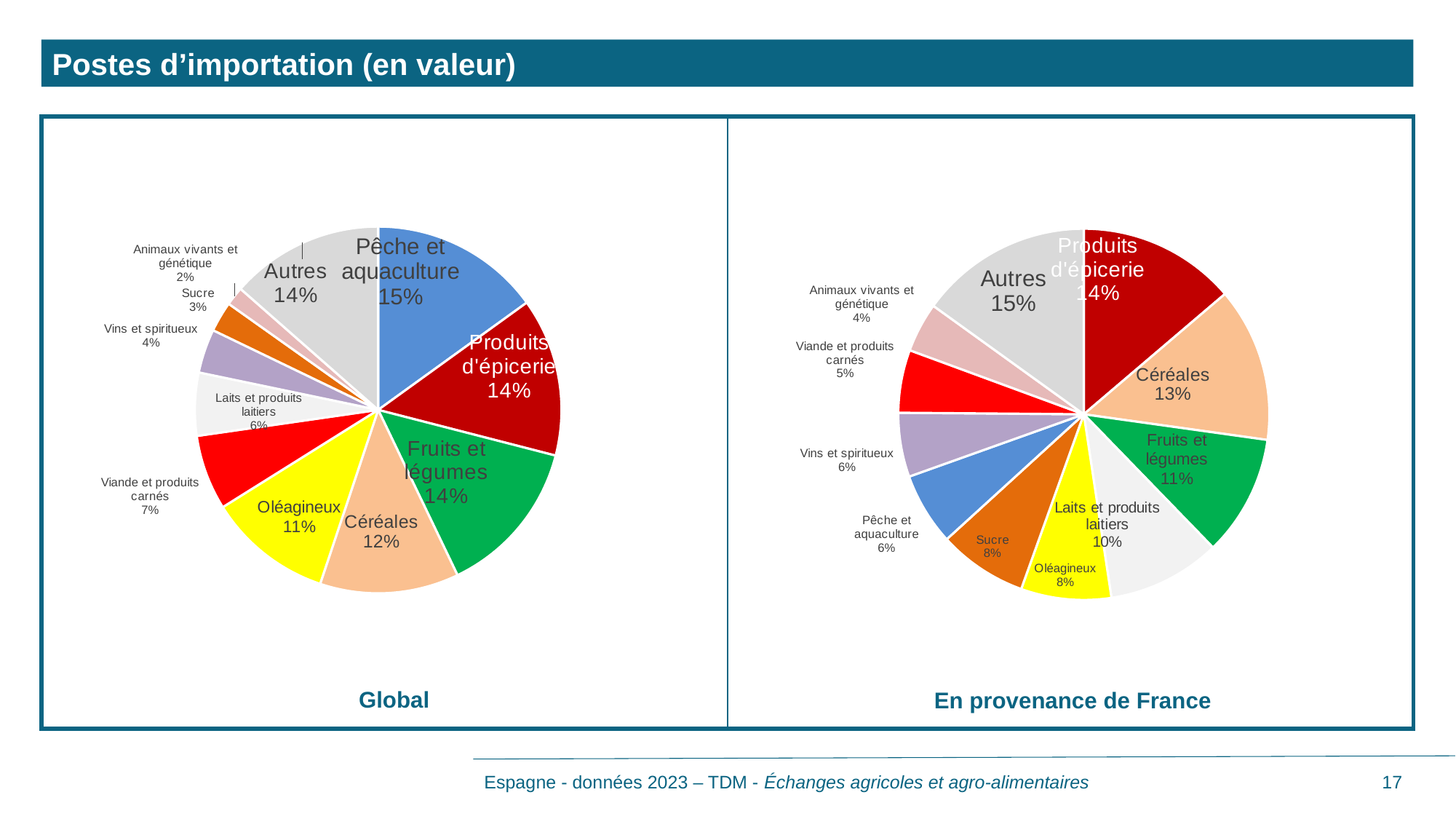

Postes d’importation (en valeur)
|  |  |
| --- | --- |

### Chart

| Category |  |
|---|---|
| Produits d'épicerie | 0.13768418423483375 |
| Céréales | 0.1344309638609783 |
| Fruits et légumes | 0.1053053632556499 |
| Laits et produits laitiers | 0.09871564492725274 |
| Oléagineux | 0.07867751465260173 |
| Sucre | 0.07758788790586829 |
| Pêche et aquaculture | 0.0630798011361198 |
| Vins et spiritueux | 0.055845940555628075 |
| Viande et produits carnés | 0.05476441326188183 |
| Animaux vivants et génétique | 0.04325496021015384 |
| Autres | 0.15065218526760366 |

### Chart

| Category |  |
|---|---|
| Pêche et aquaculture | 0.15048291983316187 |
| Produits d'épicerie | 0.13964186903213732 |
| Fruits et légumes | 0.13859209020063099 |
| Céréales | 0.12256177153527317 |
| Oléagineux | 0.10975069299587419 |
| Viande et produits carnés | 0.06624662984472403 |
| Laits et produits laitiers | 0.05550774960560302 |
| Vins et spiritueux | 0.0387506297957385 |
| Sucre | 0.026665271534319884 |
| Animaux vivants et génétique | 0.01658689070196339 |
| Autres | 0.13521255111034844 |
Global
En provenance de France
Espagne - données 2023 – TDM - Échanges agricoles et agro-alimentaires
17